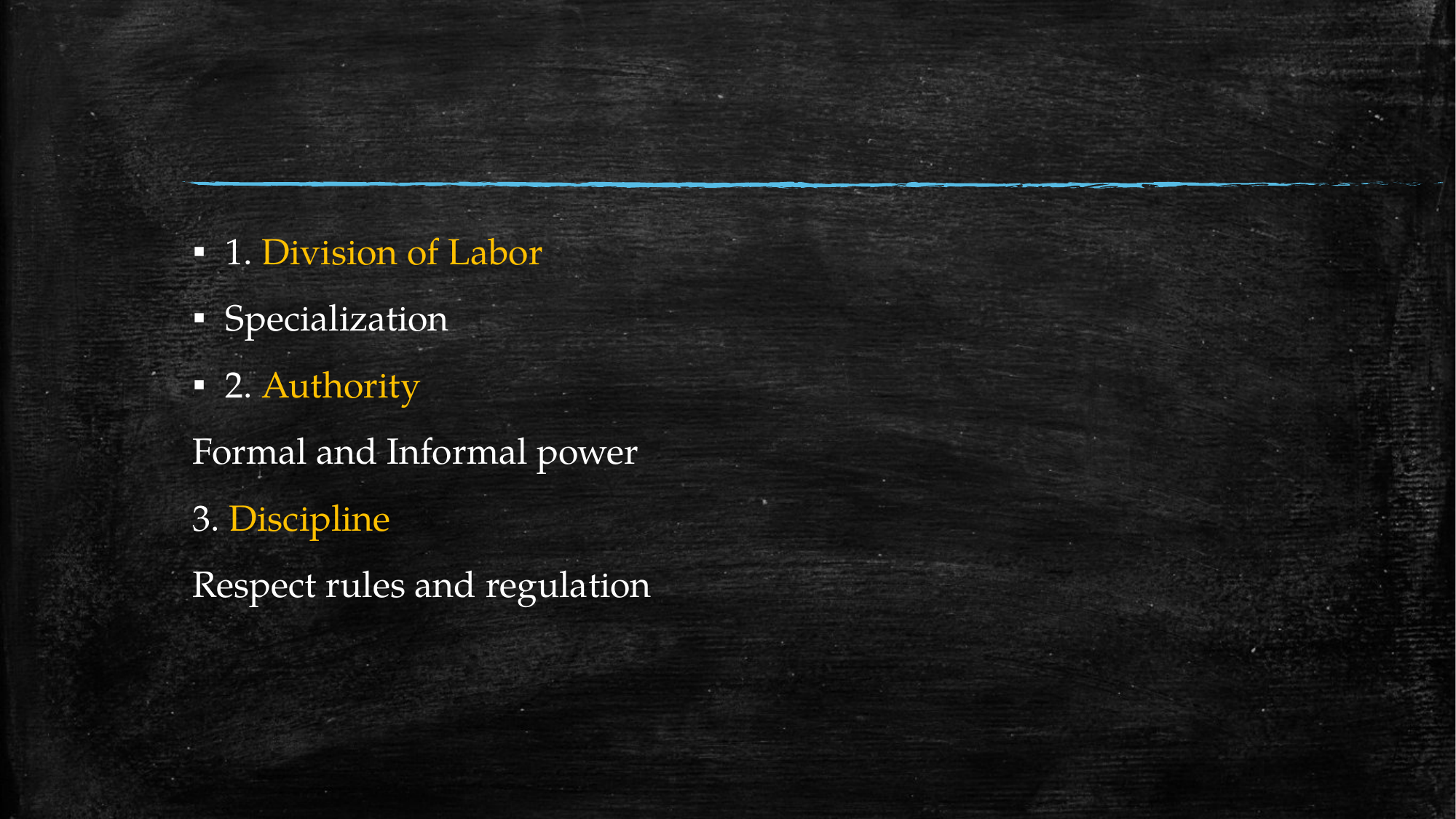

1. Division of Labor
Specialization
2. Authority
Formal and Informal power
3. Discipline
Respect rules and regulation